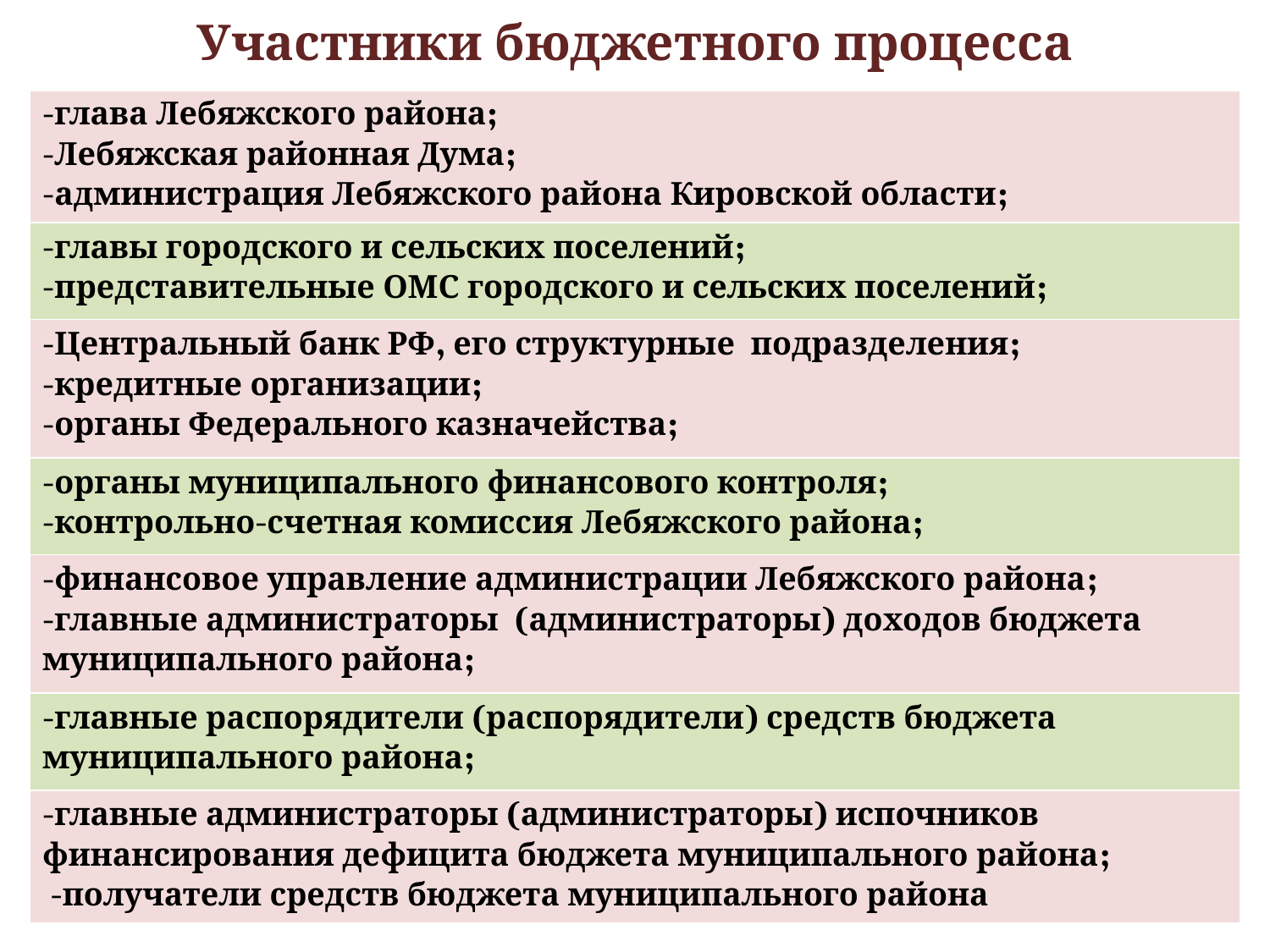

| Участники бюджетного процесса |
| --- |
| -глава Лебяжского района; -Лебяжская районная Дума; -администрация Лебяжского района Кировской области; |
| -главы городского и сельских поселений; -представительные ОМС городского и сельских поселений; |
| -Центральный банк РФ, его структурные подразделения; -кредитные организации; -органы Федерального казначейства; |
| -органы муниципального финансового контроля; -контрольно-счетная комиссия Лебяжского района; |
| -финансовое управление администрации Лебяжского района; -главные администраторы (администраторы) доходов бюджета муниципального района; |
| -главные распорядители (распорядители) средств бюджета муниципального района; |
| -главные администраторы (администраторы) испочников финансирования дефицита бюджета муниципального района; -получатели средств бюджета муниципального района |
# Основы бюджетного процесса